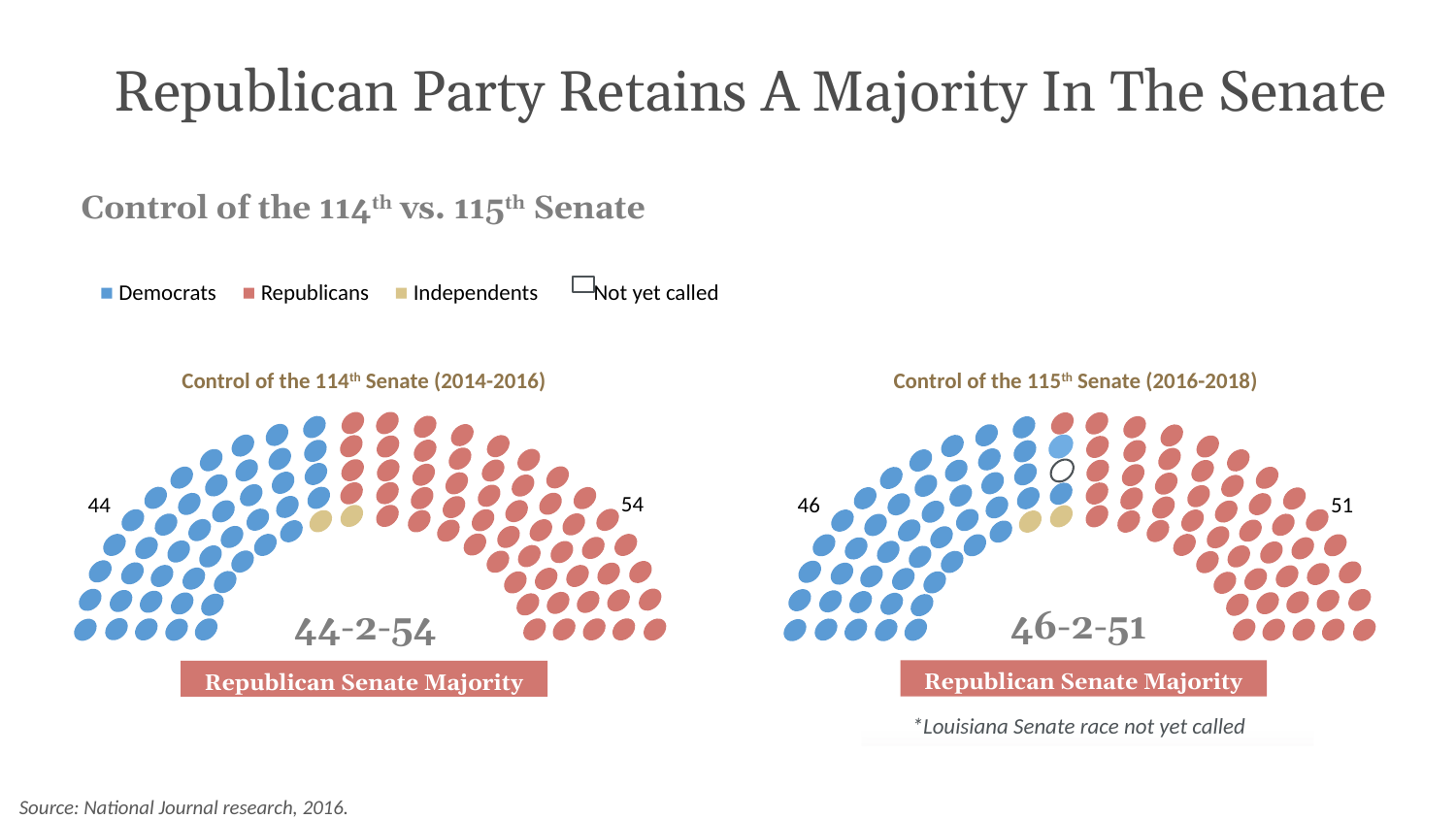

Republican Party Retains A Majority In The Senate
Control of the 114th vs. 115th Senate
■ Democrats     ■ Republicans     ■ Independents           Not yet called

Control of the 114th Senate (2014-2016)
Control of the 115th Senate (2016-2018)

54
44

51
46
46-2-51
44-2-54
Republican Senate Majority
Republican Senate Majority
*Louisiana Senate race not yet called

Source: National Journal research, 2016.